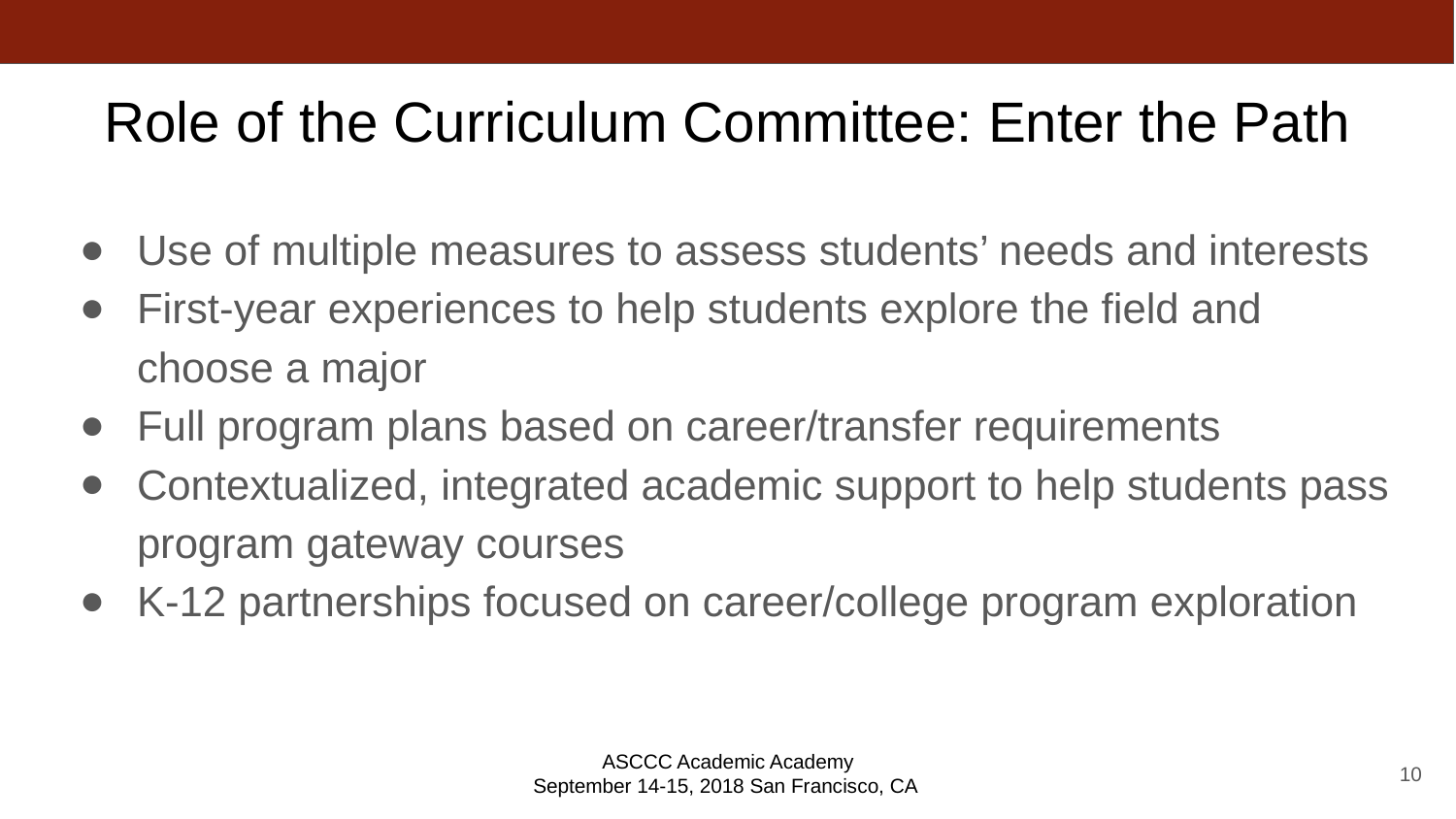

# Role of the Curriculum Committee: Enter the Path
Use of multiple measures to assess students’ needs and interests
First-year experiences to help students explore the field and choose a major
Full program plans based on career/transfer requirements
Contextualized, integrated academic support to help students pass program gateway courses
K-12 partnerships focused on career/college program exploration
ASCCC Academic Academy
September 14-15, 2018 San Francisco, CA
10